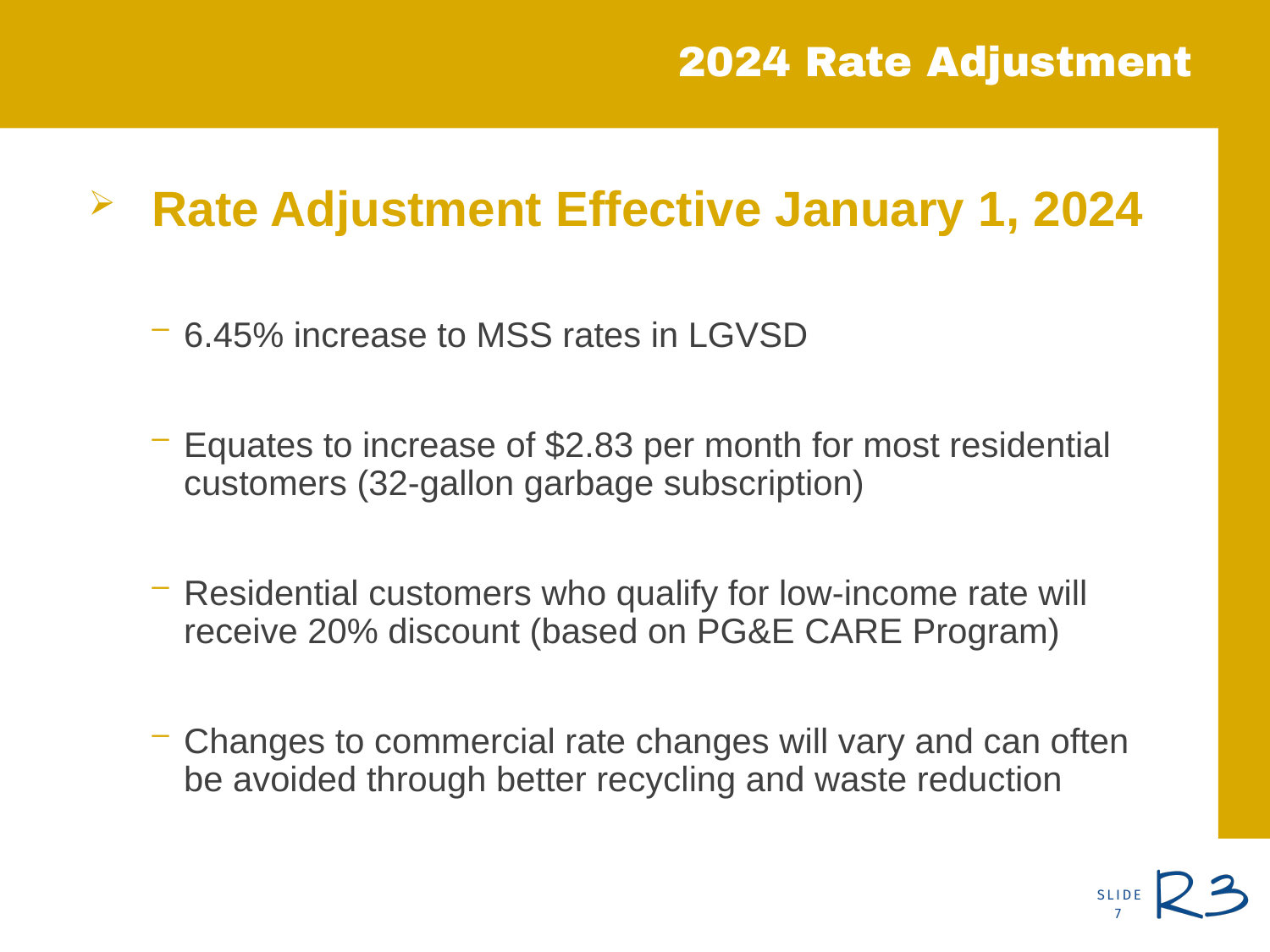

# 2024 Rate Adjustment
Rate Adjustment Effective January 1, 2024

6.45% increase to MSS rates in LGVSD

Equates to increase of $2.83 per month for most residential customers (32-gallon garbage subscription)

Residential customers who qualify for low-income rate will receive 20% discount (based on PG&E CARE Program)

Changes to commercial rate changes will vary and can often be avoided through better recycling and waste reduction